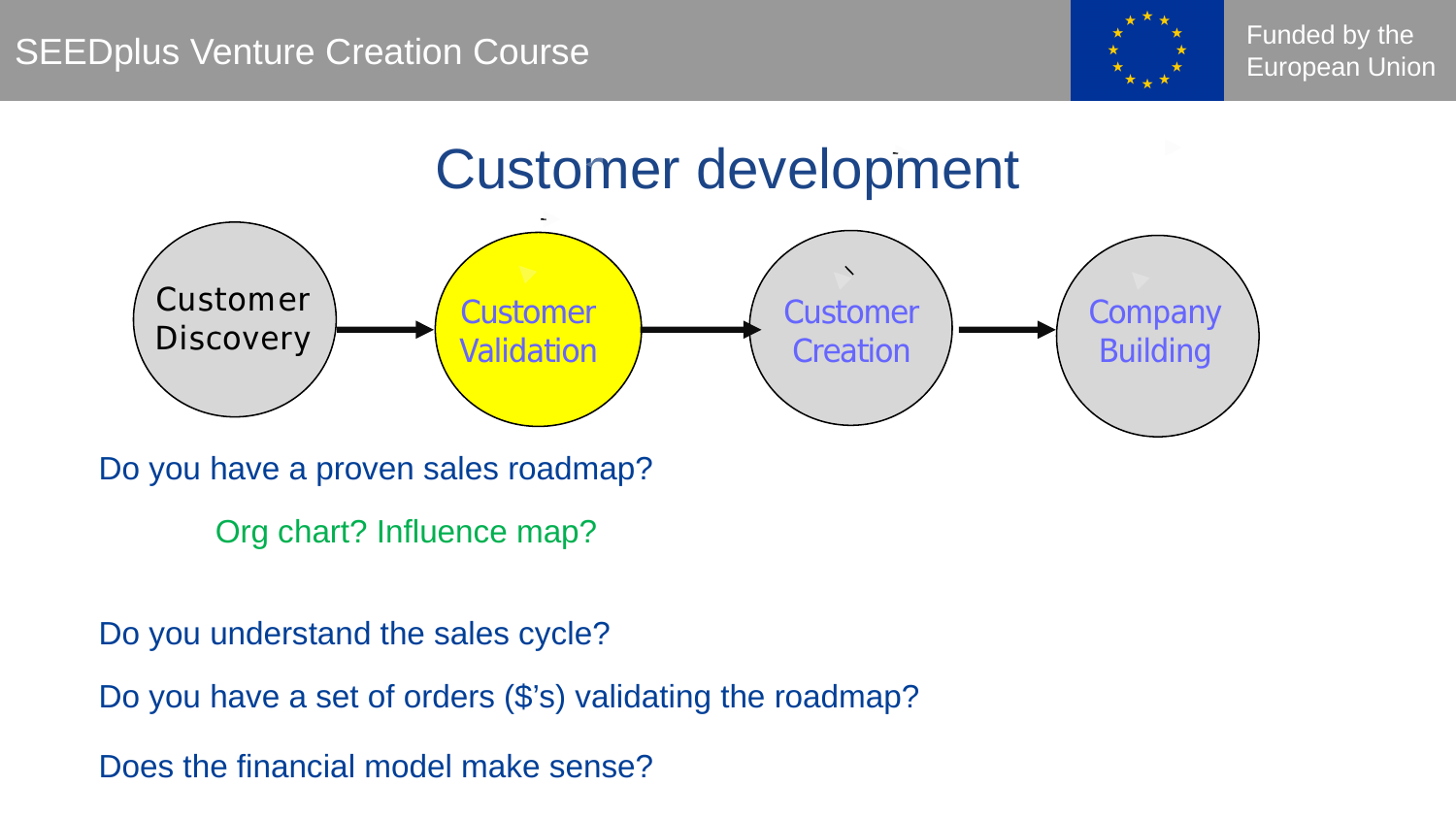

Customer development

Customer
Discovery
Customer
Validation
Customer
Creation
Company
Building

Do you have a proven sales roadmap?
             Org chart? Influence map?
Do you understand the sales cycle?
Do you have a set of orders ($’s) validating the roadmap?
Does the financial model make sense?